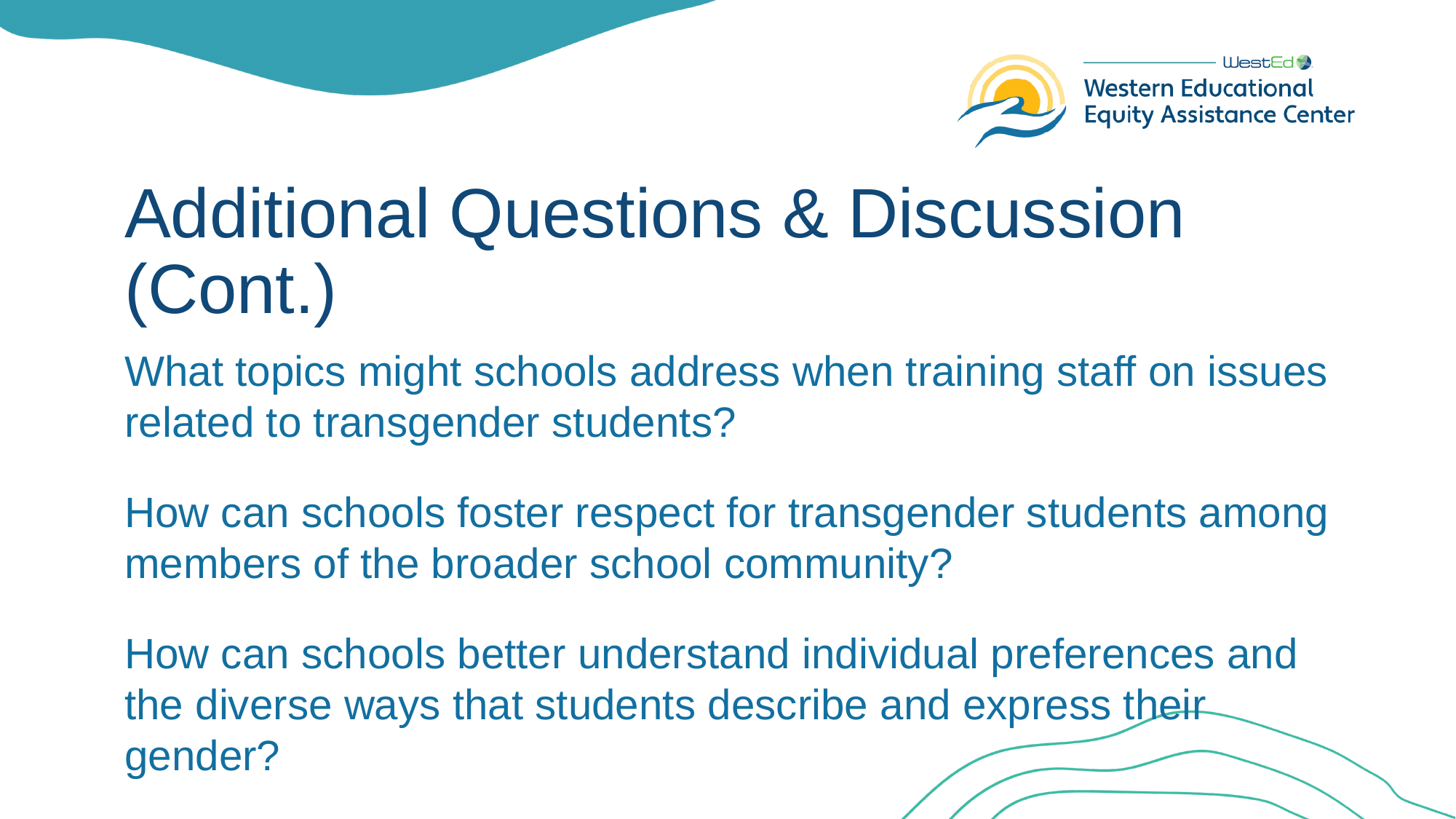

# Additional Questions & Discussion (Cont.)
What topics might schools address when training staff on issues related to transgender students?
How can schools foster respect for transgender students among members of the broader school community?
How can schools better understand individual preferences and the diverse ways that students describe and express their gender?